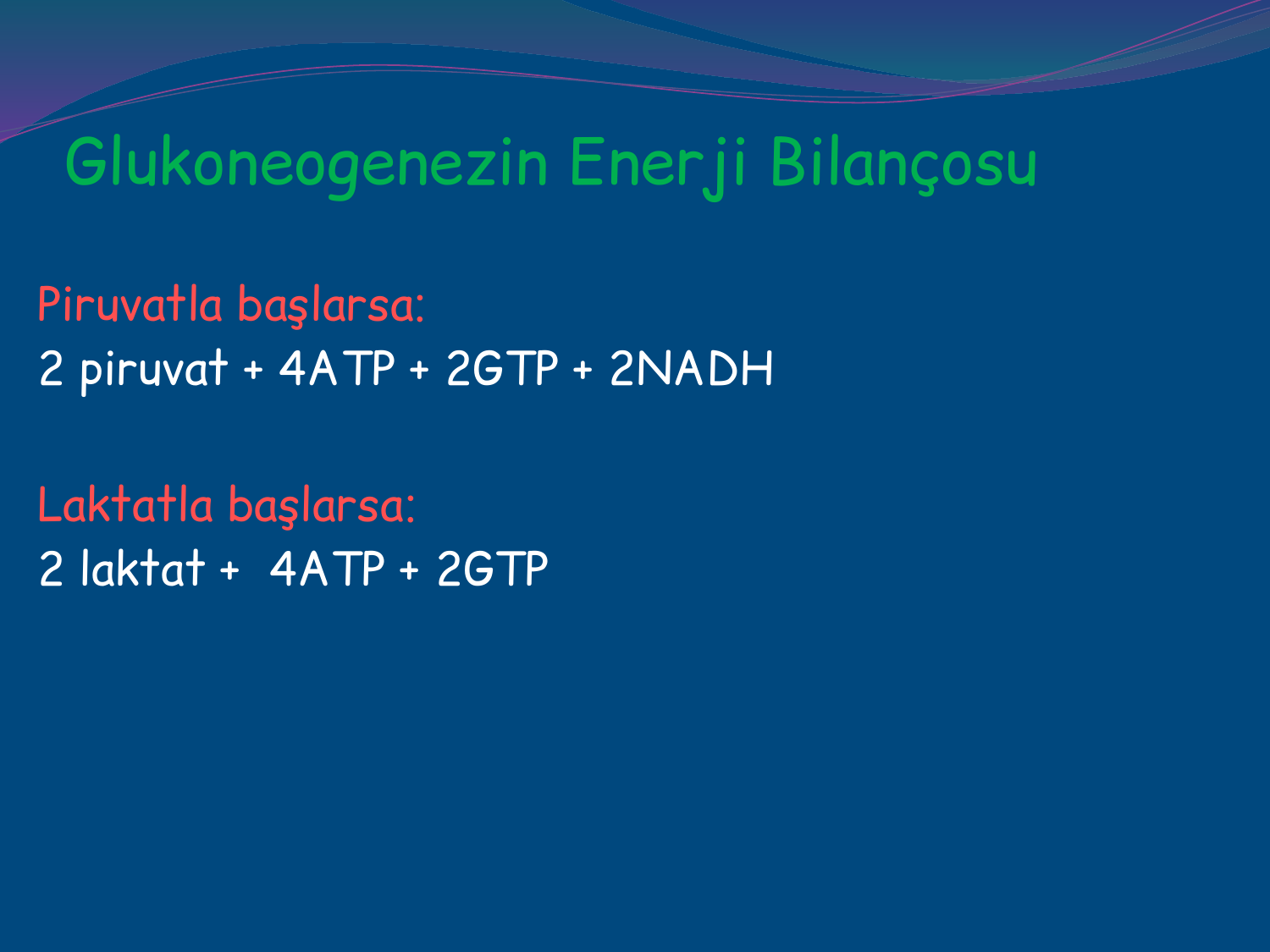

# Glukoneogenezin Enerji Bilançosu
Piruvatla başlarsa:
2 piruvat + 4ATP + 2GTP + 2NADH

Laktatla başlarsa:
2 laktat +  4ATP + 2GTP